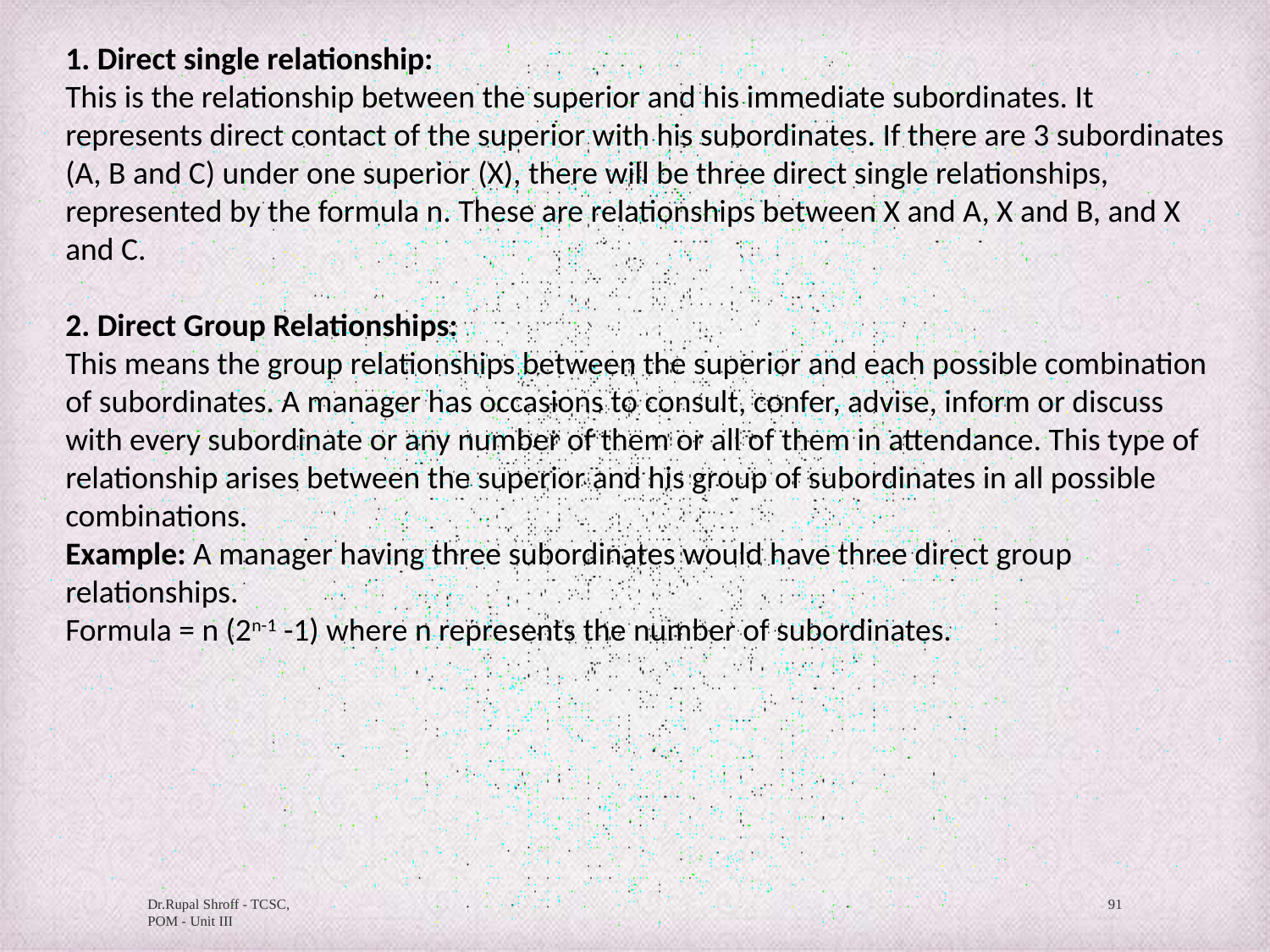

1. Direct single relationship:
This is the relationship between the superior and his immediate subordinates. It represents direct contact of the superior with his subordinates. If there are 3 subordinates (A, B and C) under one superior (X), there will be three direct single relationships, represented by the formula n. These are relationships between X and A, X and B, and X and C.

2. Direct Group Relationships:
This means the group relationships between the superior and each possible combination of subordinates. A manager has occasions to consult, confer, advise, inform or discuss with every subordinate or any number of them or all of them in attendance. This type of relationship arises between the superior and his group of subordinates in all possible combinations.
Example: A manager having three subordinates would have three direct group relationships.
Formula = n (2n-1 -1) where n represents the number of subordinates.

Dr.Rupal Shroff - TCSC, POM - Unit III
91